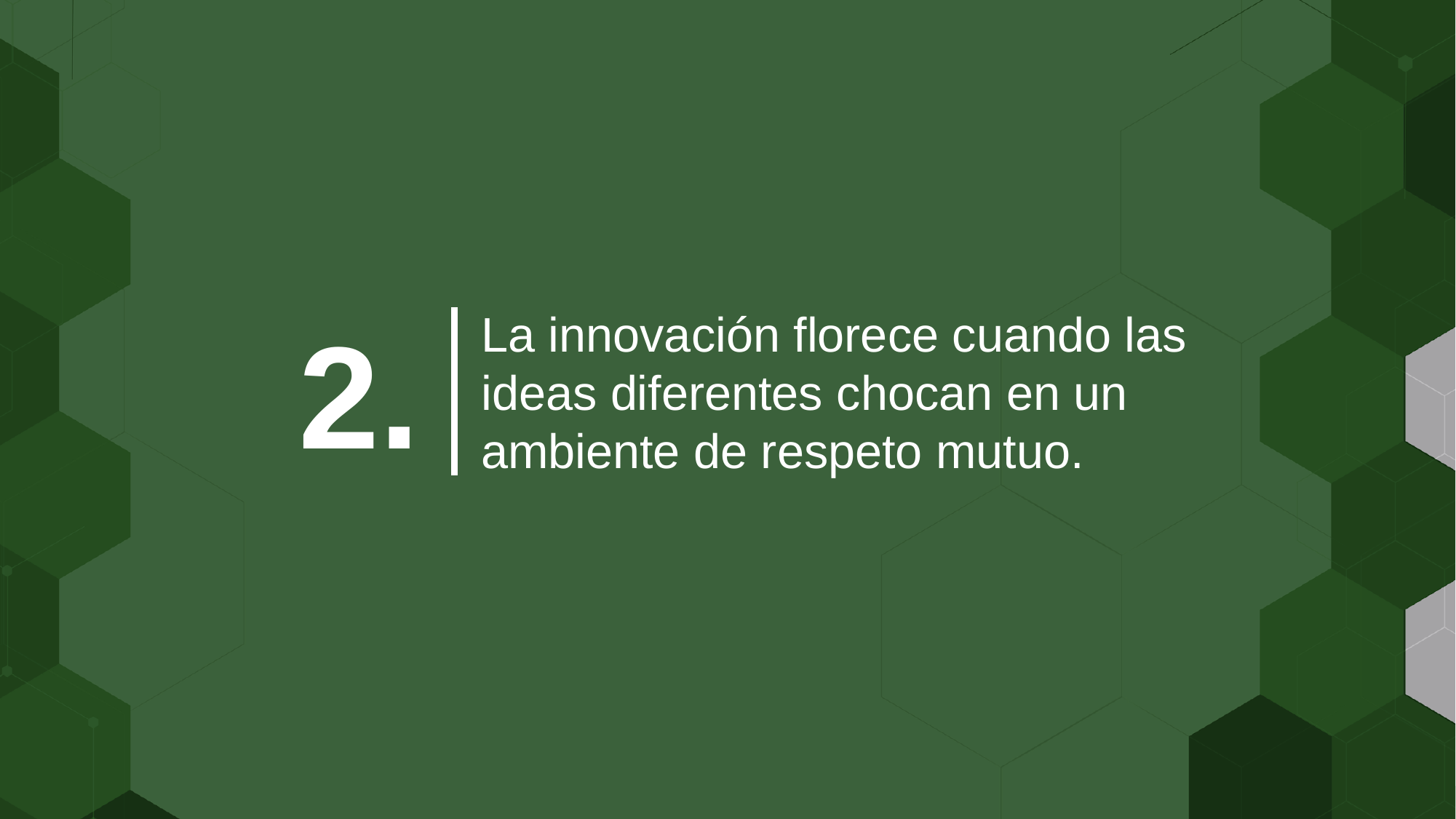

2.
La innovación florece cuando las ideas diferentes chocan en un ambiente de respeto mutuo.